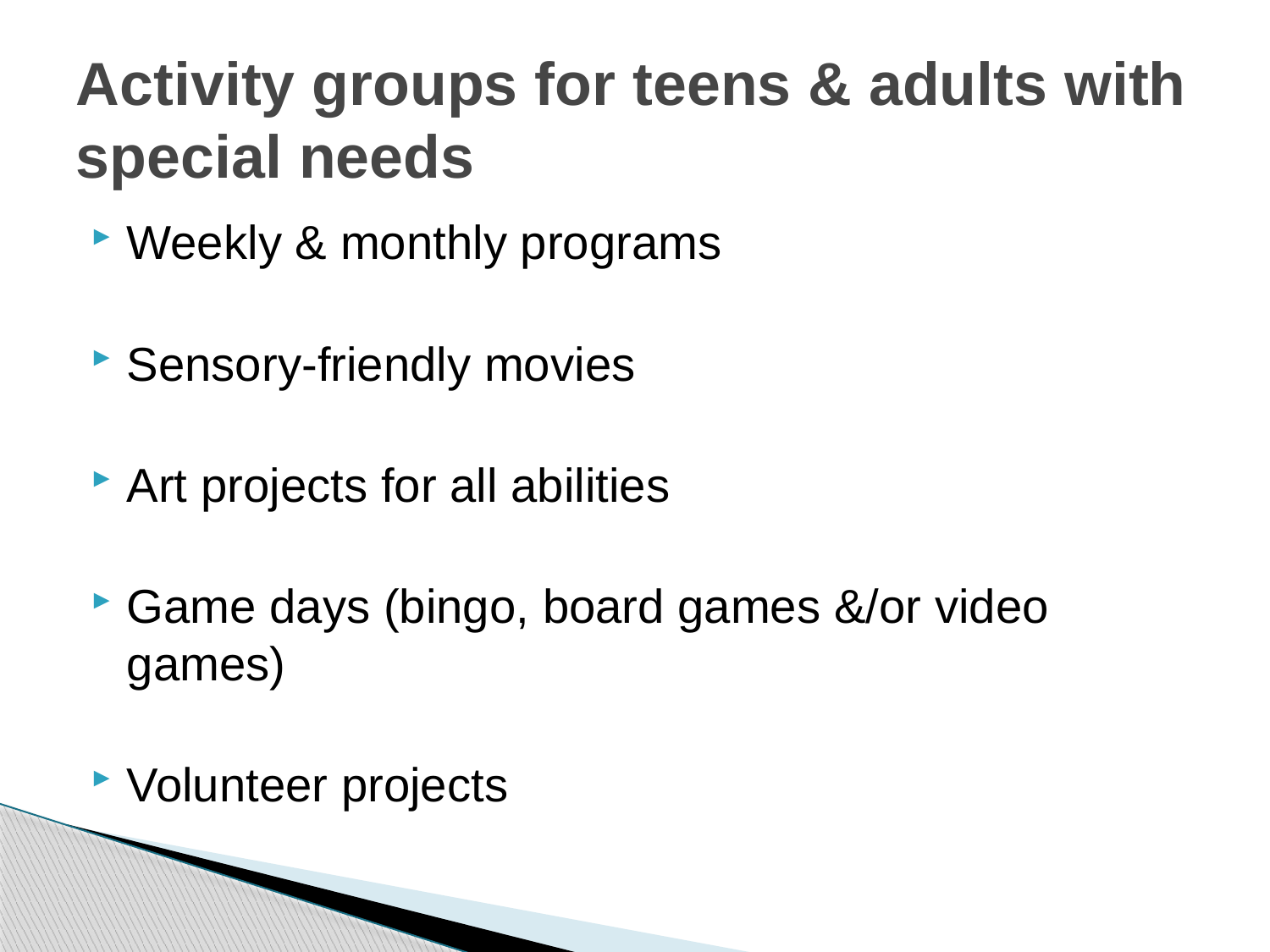

# Activity groups for teens & adults with special needs
Weekly & monthly programs
Sensory-friendly movies
Art projects for all abilities
Game days (bingo, board games &/or video games)
Volunteer projects